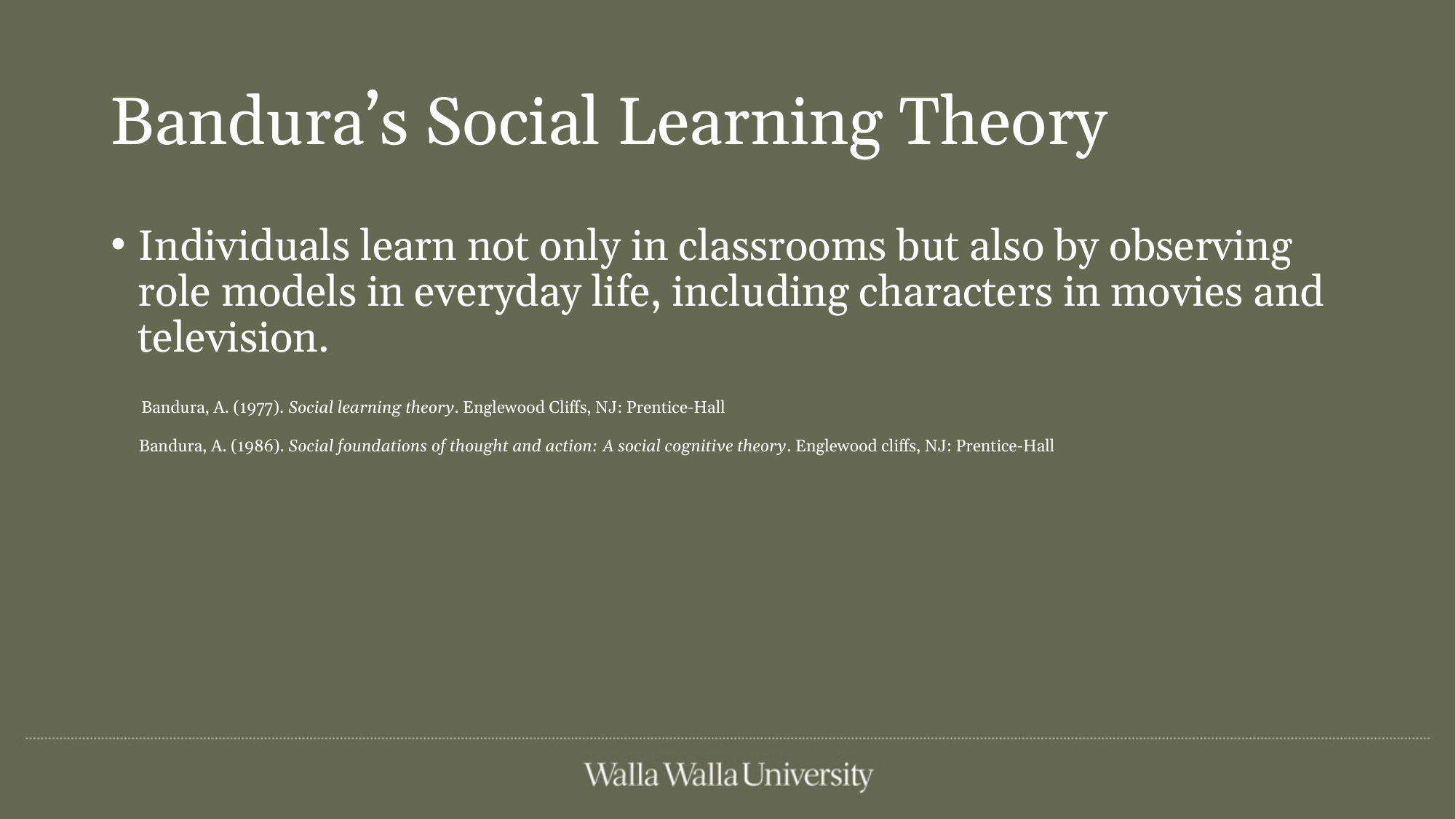

# Bandura’s Social Learning Theory​
Individuals learn not only in classrooms but also by observing role models in everyday life, including characters in movies and television.​
​   Bandura, A. (1977). Social learning theory. Englewood Cliffs, NJ: Prentice-Hall​
       Bandura, A. (1986). Social foundations of thought and action: A social cognitive theory. Englewood cliffs, NJ: Prentice-Hall​